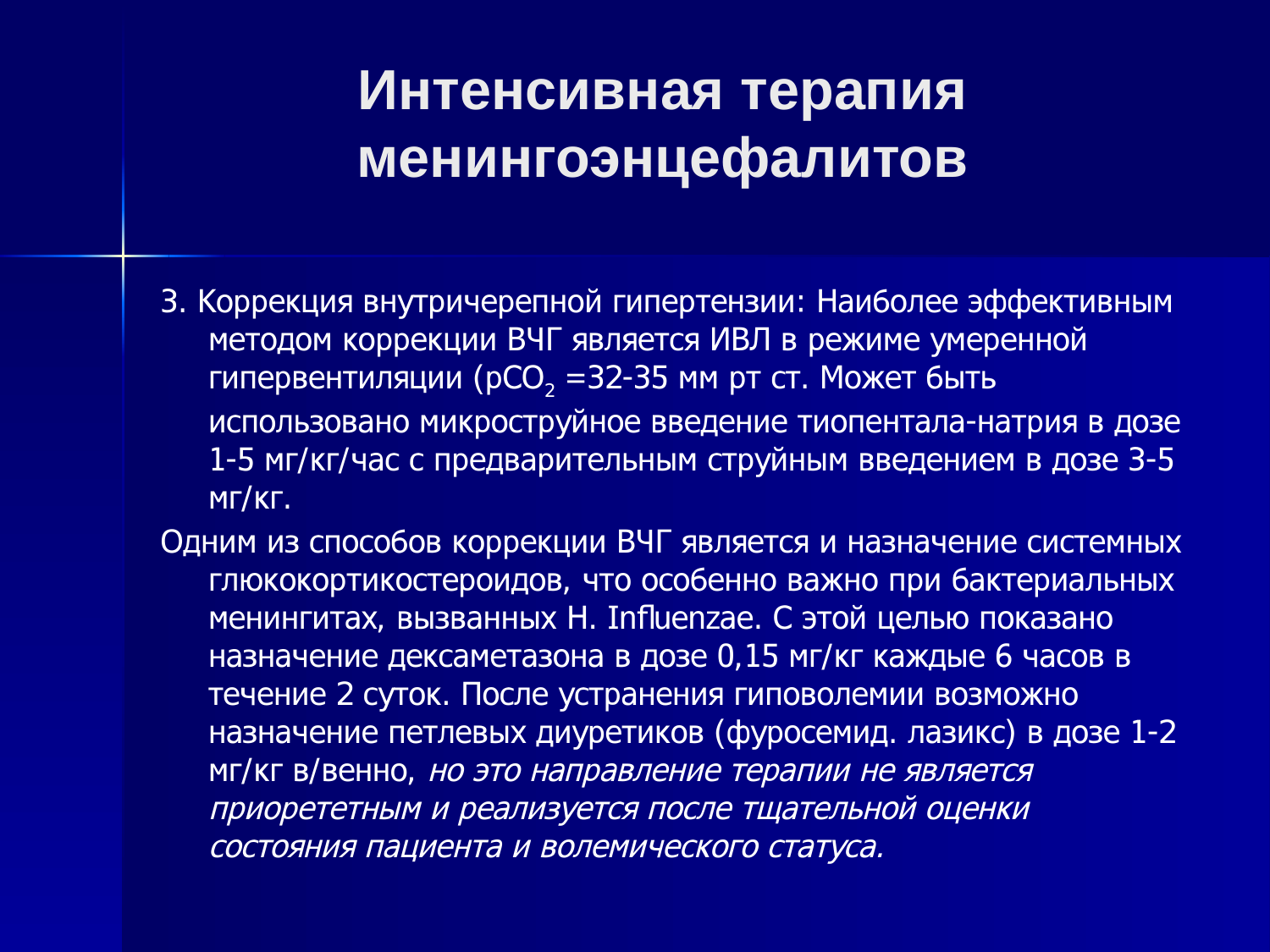

# Интенсивная терапия менингоэнцефалитов
3. Коррекция внутричерепной гипертензии: Наиболее эффективным методом коррекции ВЧГ является ИВЛ в режиме умеренной гипервентиляции (рСО2 =32-35 мм рт ст. Может быть использовано микроструйное введение тиопентала-натрия в дозе 1-5 мг/кг/час с предварительным струйным введением в дозе 3-5 мг/кг.
Одним из способов коррекции ВЧГ является и назначение системных глюкокортикостероидов, что особенно важно при бактериальных менингитах, вызванных H. Influenzae. С этой целью показано назначение дексаметазона в дозе 0,15 мг/кг каждые 6 часов в течение 2 суток. После устранения гиповолемии возможно назначение петлевых диуретиков (фуросемид. лазикс) в дозе 1-2 мг/кг в/венно, но это направление терапии не является приорететным и реализуется после тщательной оценки состояния пациента и волемического статуса.